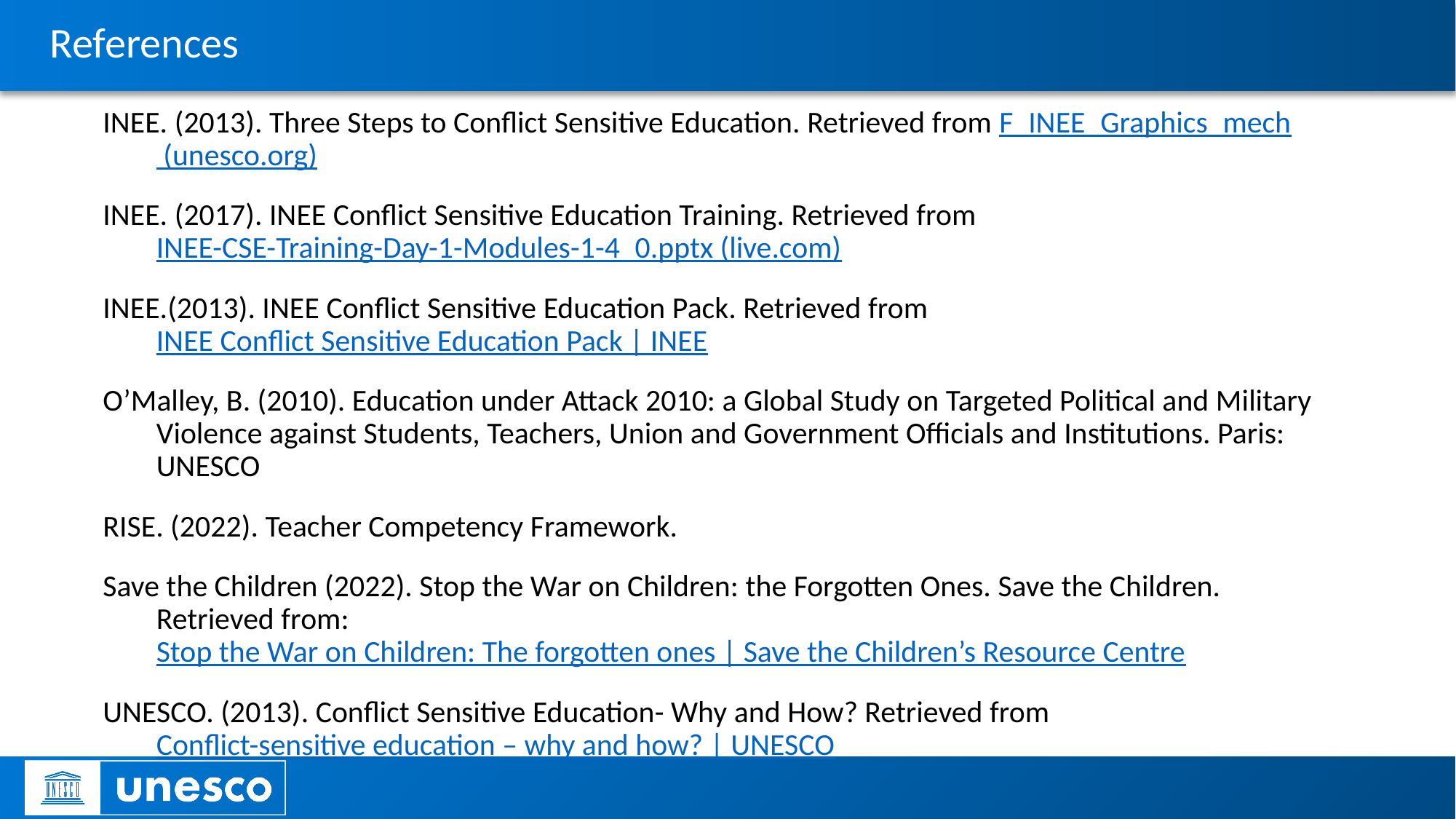

# References
INEE. (2013). Three Steps to Conflict Sensitive Education. Retrieved from F_INEE_Graphics_mech (unesco.org)
INEE. (2017). INEE Conflict Sensitive Education Training. Retrieved from INEE-CSE-Training-Day-1-Modules-1-4_0.pptx (live.com)
INEE.(2013). INEE Conflict Sensitive Education Pack. Retrieved from INEE Conflict Sensitive Education Pack | INEE
O’Malley, B. (2010). Education under Attack 2010: a Global Study on Targeted Political and Military Violence against Students, Teachers, Union and Government Officials and Institutions. Paris: UNESCO
RISE. (2022). Teacher Competency Framework.
Save the Children (2022). Stop the War on Children: the Forgotten Ones. Save the Children. Retrieved from: Stop the War on Children: The forgotten ones | Save the Children’s Resource Centre
UNESCO. (2013). Conflict Sensitive Education- Why and How? Retrieved from Conflict-sensitive education – why and how? | UNESCO